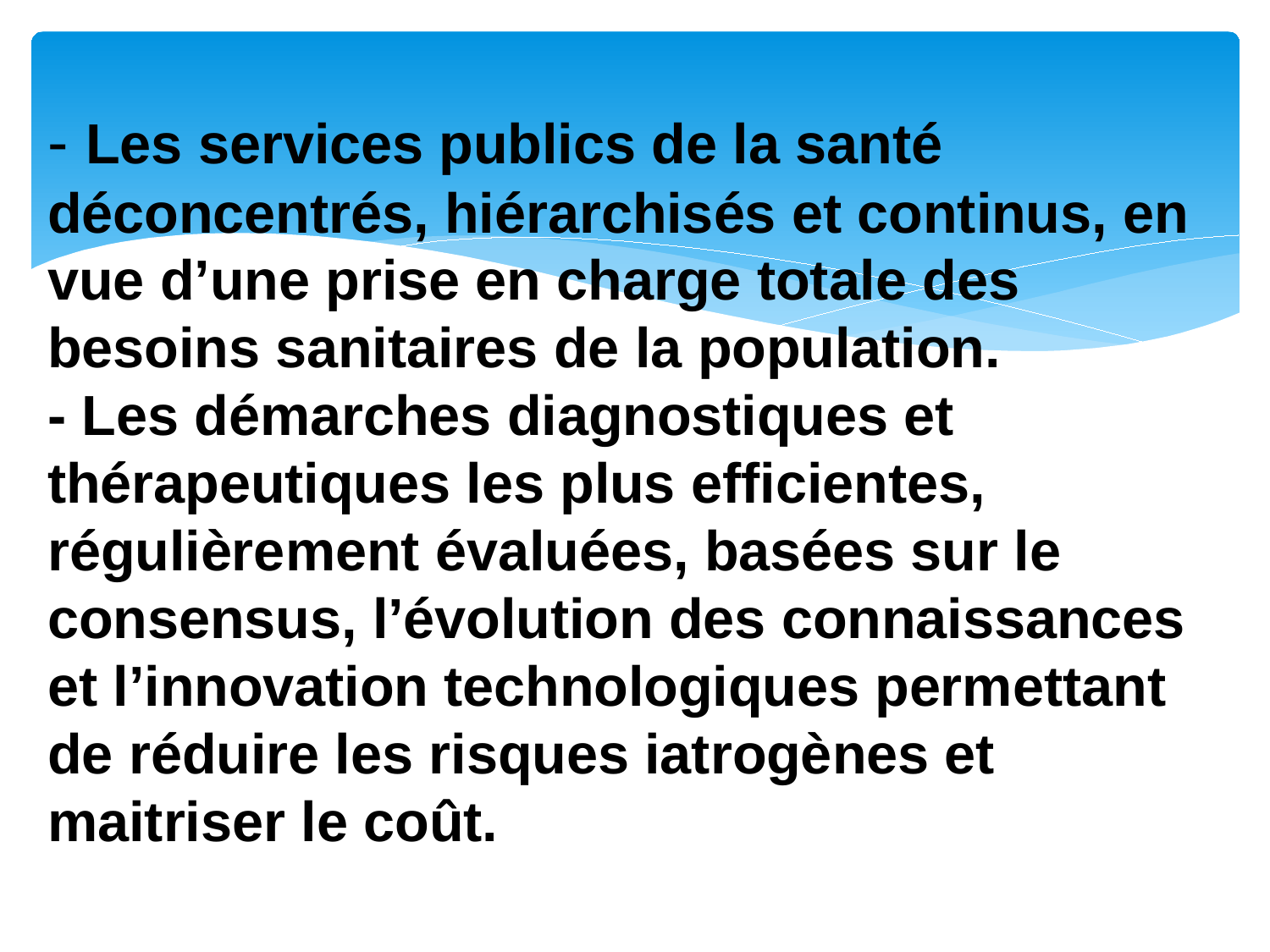

# - Les services publics de la santé déconcentrés, hiérarchisés et continus, en vue d’une prise en charge totale des besoins sanitaires de la population. - Les démarches diagnostiques et thérapeutiques les plus efficientes, régulièrement évaluées, basées sur le consensus, l’évolution des connaissances et l’innovation technologiques permettant de réduire les risques iatrogènes et maitriser le coût.